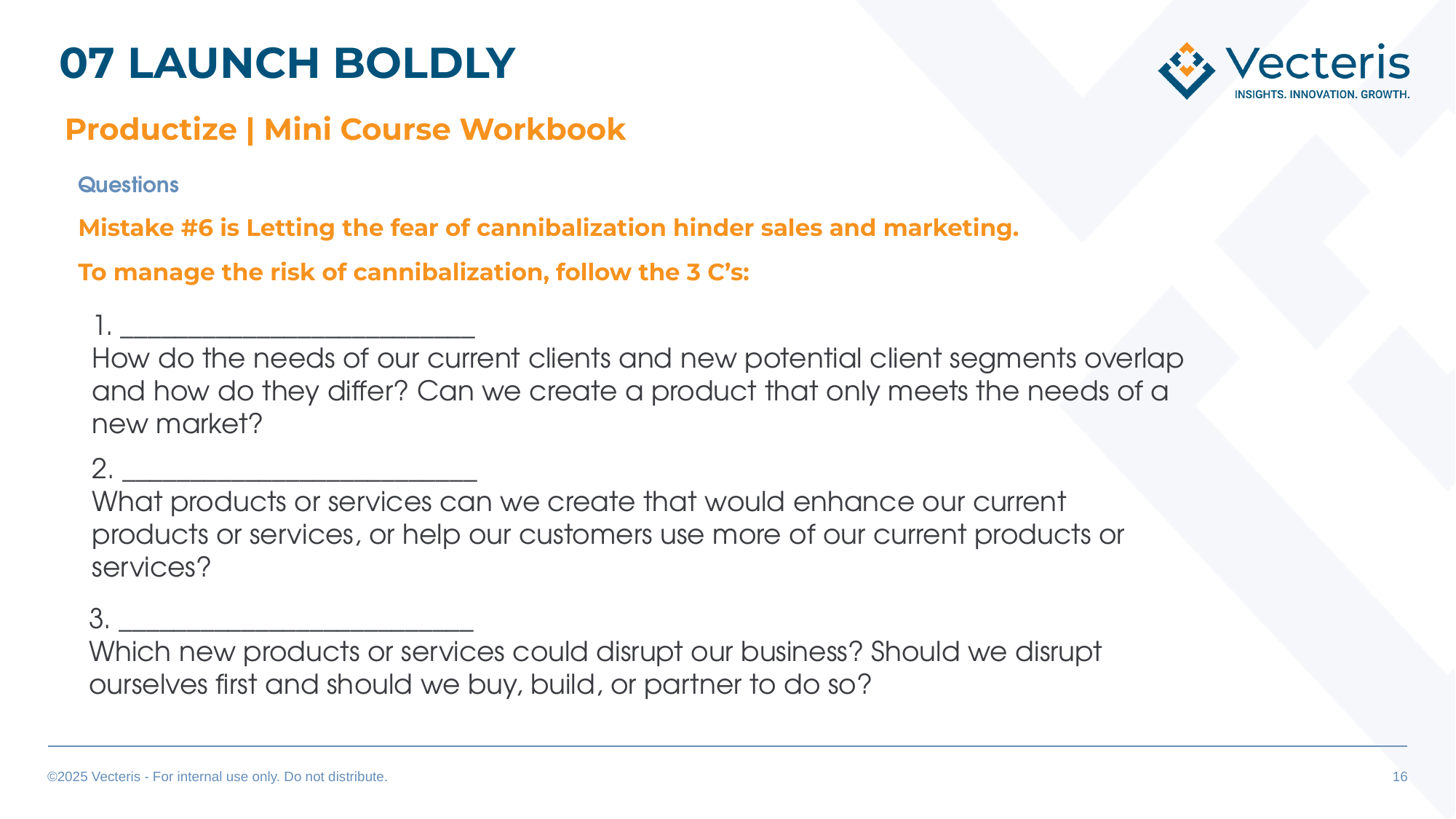

# 07 LAUNCH BOLDLY
Productize | Mini Course Workbook
Questions
Mistake #6 is Letting the fear of cannibalization hinder sales and marketing.
To manage the risk of cannibalization, follow the 3 C’s:
1. __________________________
How do the needs of our current clients and new potential client segments overlap and how do they differ? Can we create a product that only meets the needs of a new market?

2. __________________________
What products or services can we create that would enhance our current products or services, or help our customers use more of our current products or services?

3. __________________________
Which new products or services could disrupt our business? Should we disrupt ourselves first and should we buy, build, or partner to do so?